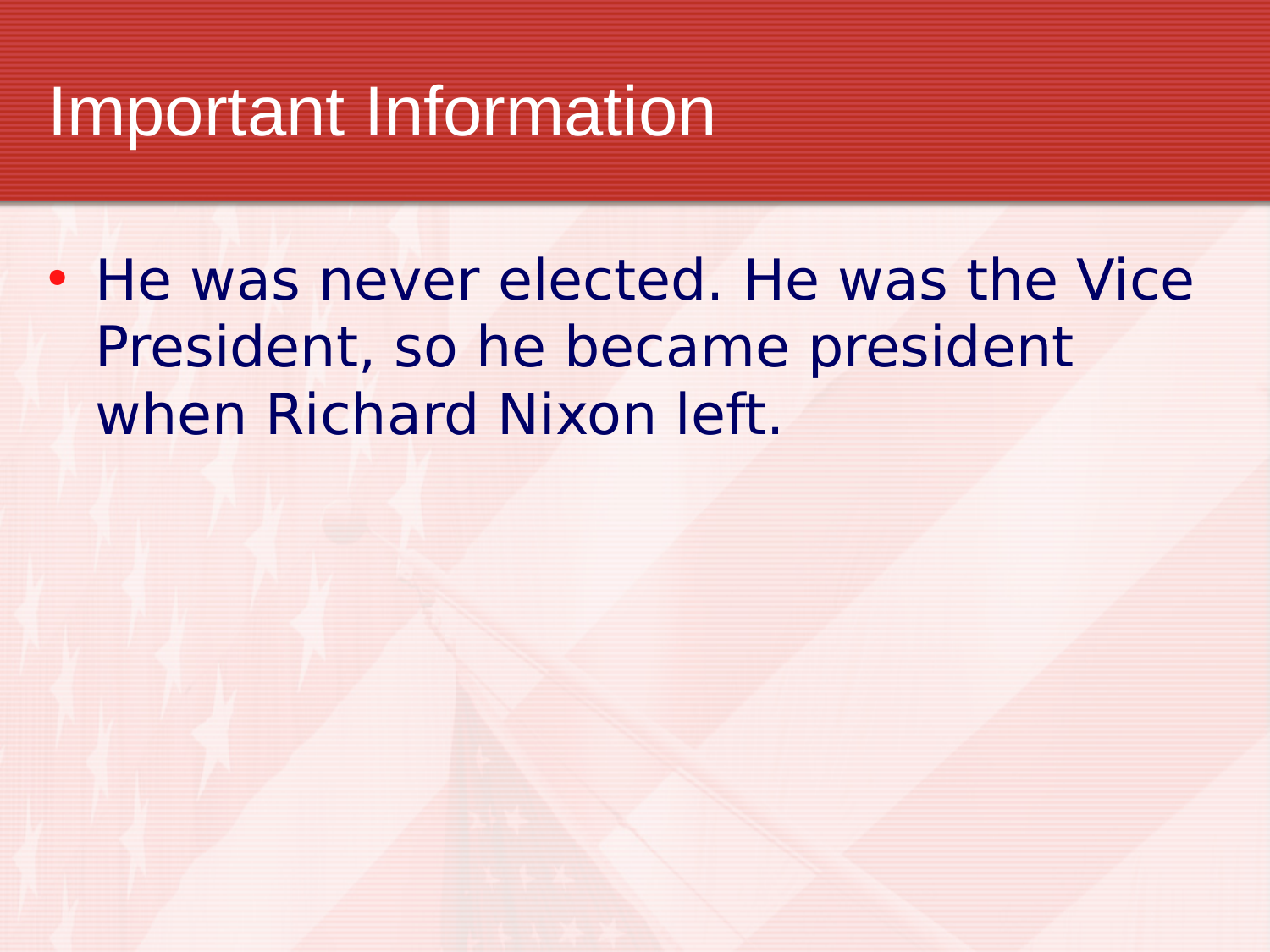

# Important Information
He was never elected. He was the Vice President, so he became president when Richard Nixon left.